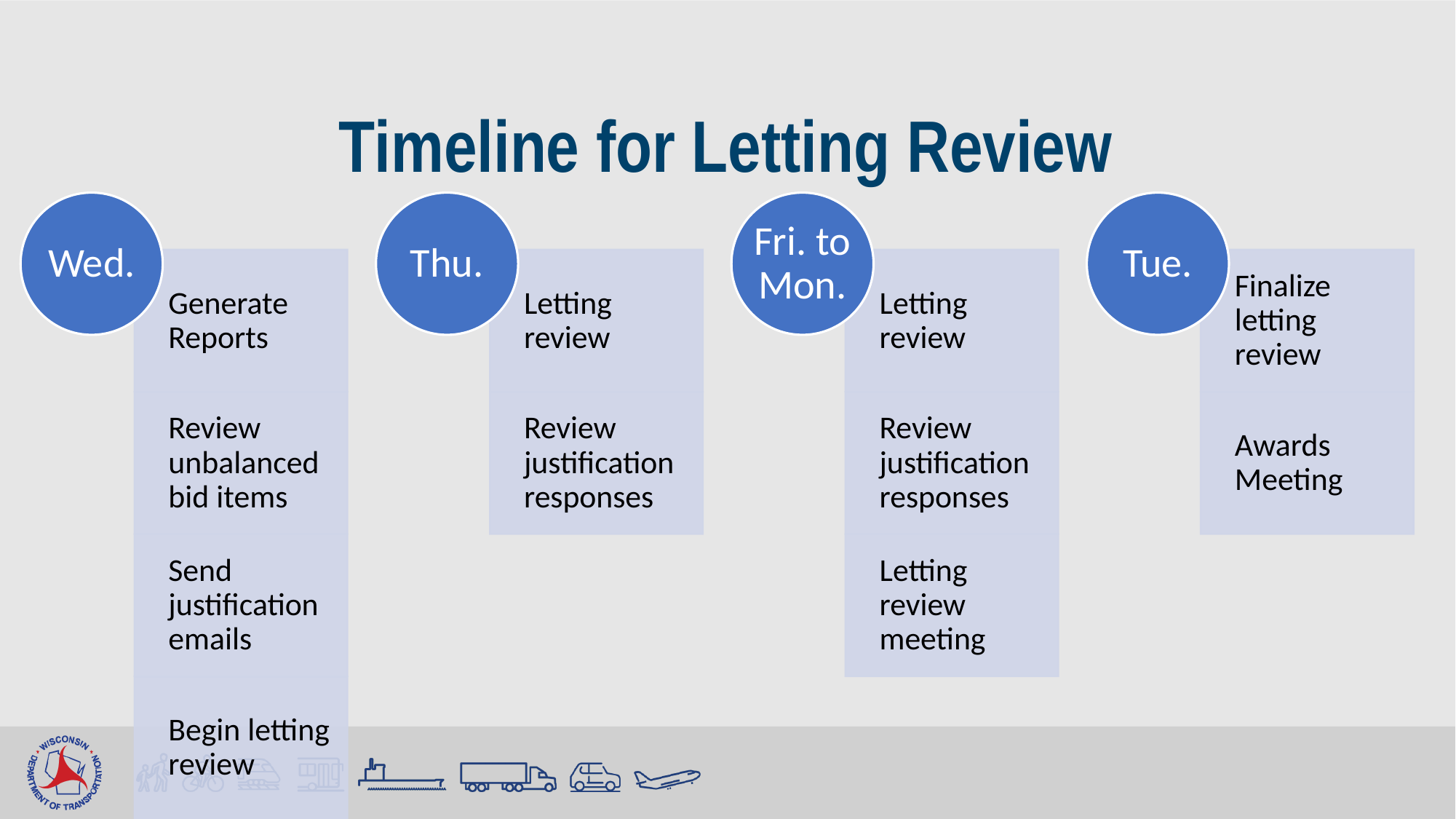

# Timeline for Letting Review
Generate Reports
Review unbalanced bid items
Send justification emails
Begin letting review
Wed.
Letting review
Review justification responses
Thu.
Letting review
Review justification responses
Letting review meeting
Fri. to Mon.
Finalize letting review
Awards Meeting
Tue.